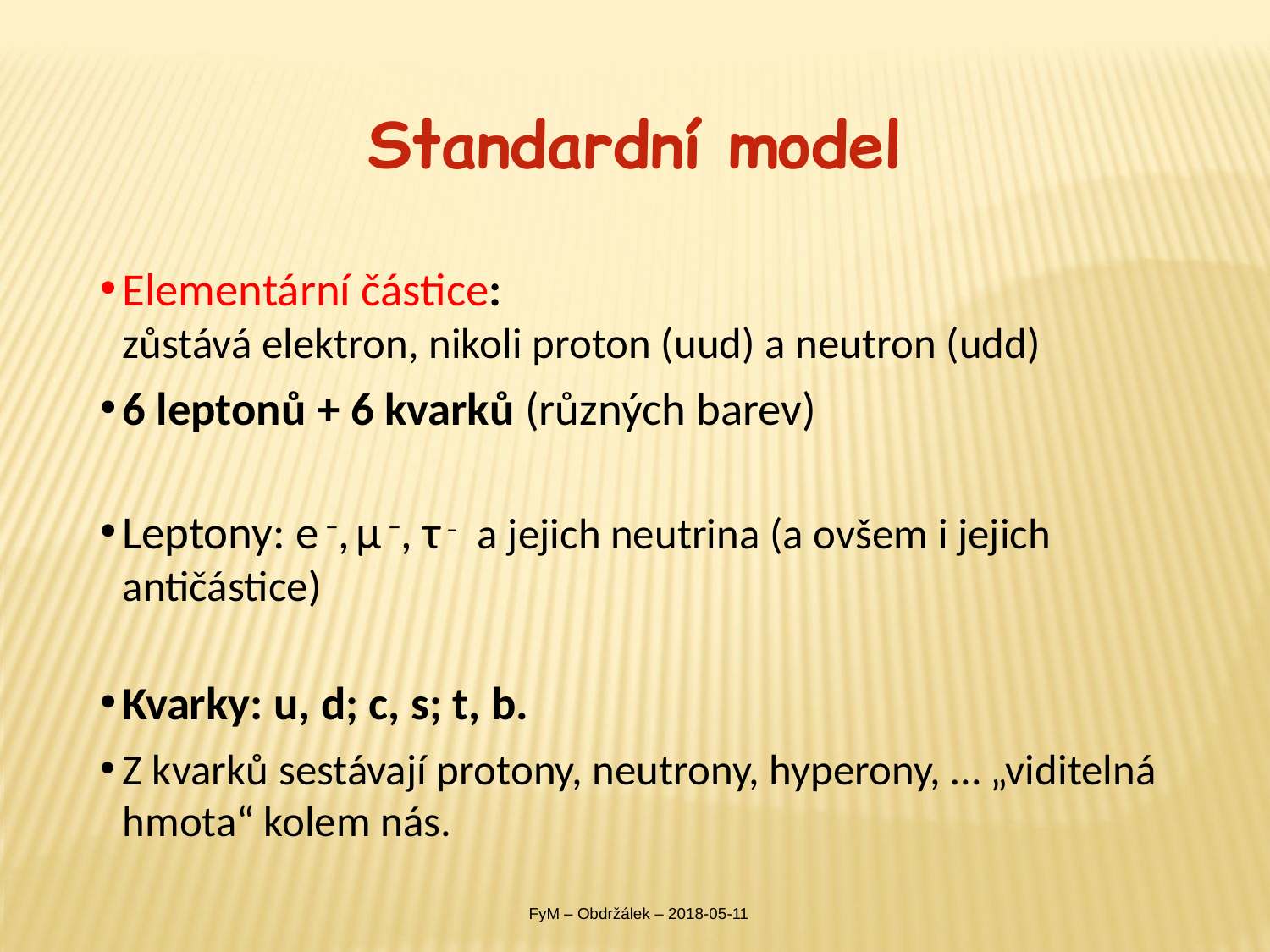

# Standardní model
Elementární částice:
zůstává elektron, nikoli proton (uud) a neutron (udd)
6 leptonů + 6 kvarků (různých barev)
Leptony: e –, μ –, τ –  a jejich neutrina (a ovšem i jejich antičástice)
Kvarky: u, d; c, s; t, b.
Z kvarků sestávají protony, neutrony, hyperony, … „viditelná hmota“ kolem nás.
FyM – Obdržálek – 2018-05-11